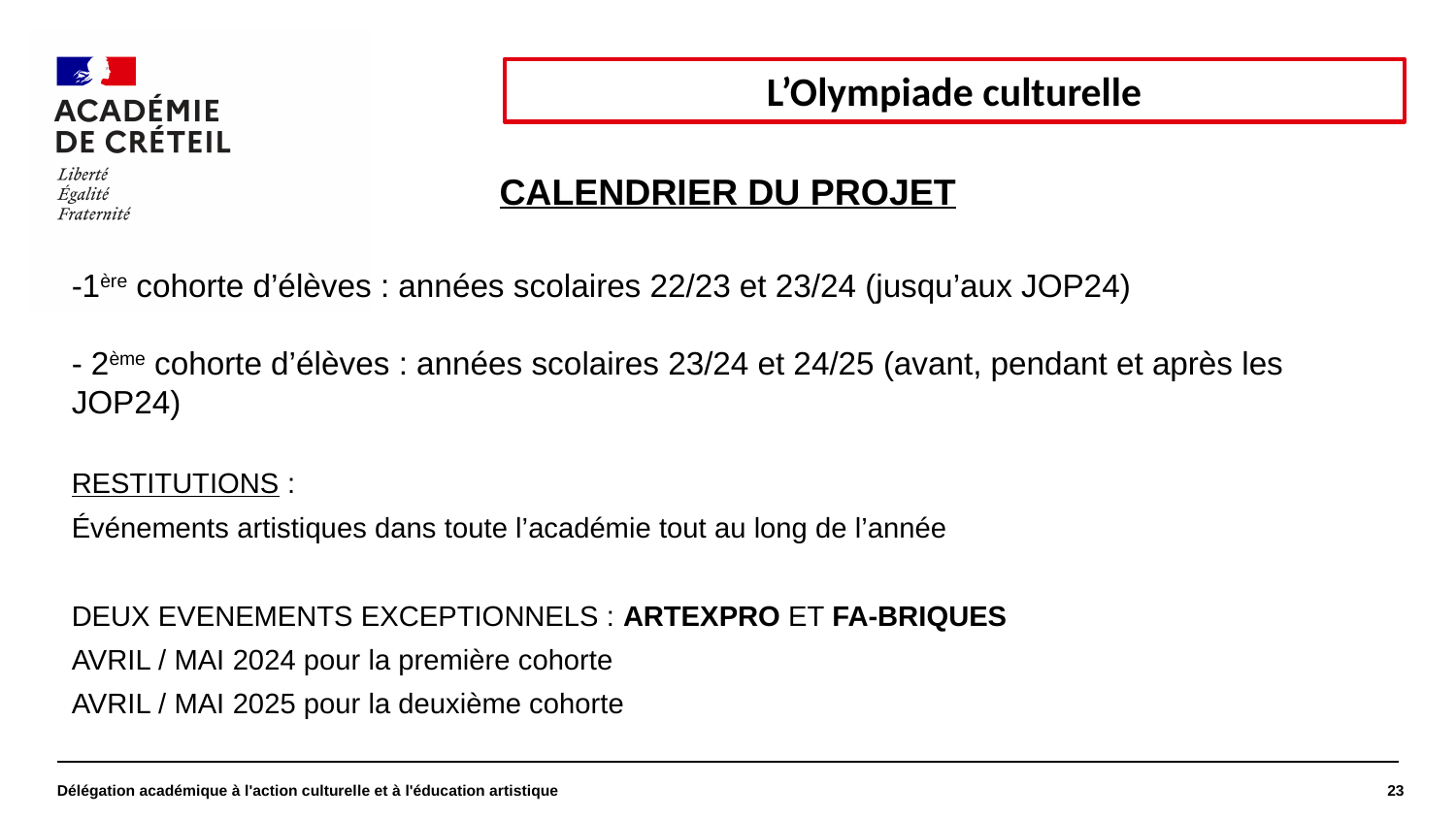

#
L’Olympiade culturelle
CALENDRIER DU PROJET
-1ère cohorte d’élèves : années scolaires 22/23 et 23/24 (jusqu’aux JOP24)
- 2ème cohorte d’élèves : années scolaires 23/24 et 24/25 (avant, pendant et après les JOP24)

RESTITUTIONS :
Événements artistiques dans toute l’académie tout au long de l’année

DEUX EVENEMENTS EXCEPTIONNELS : ARTEXPRO ET FA-BRIQUES
AVRIL / MAI 2024 pour la première cohorte
AVRIL / MAI 2025 pour la deuxième cohorte

Délégation académique à l'action culturelle et à l'éducation artistique
23